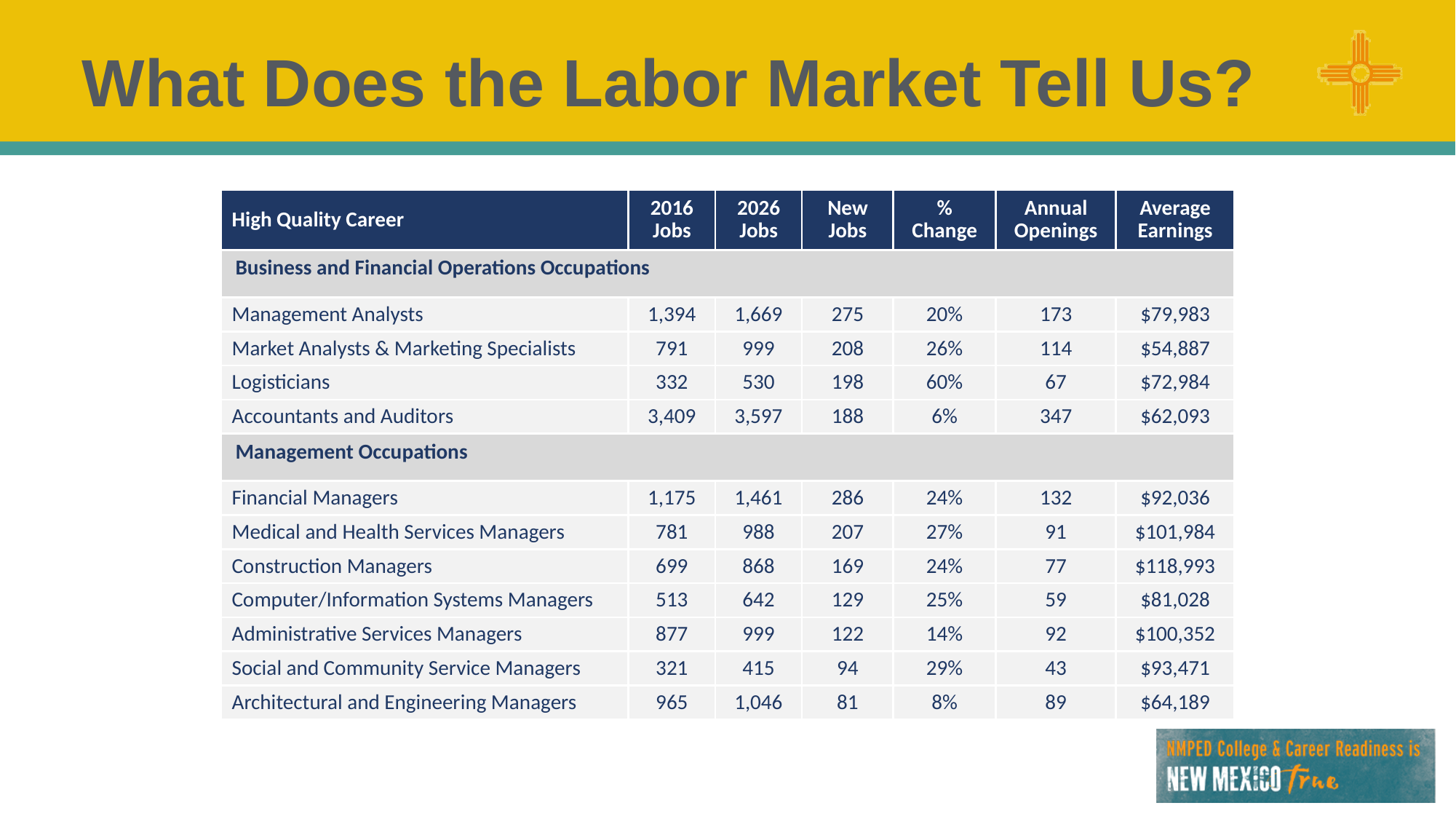

# What Does the Labor Market Tell Us?
| High Quality Career | 2016 Jobs | 2026 Jobs | New Jobs | % Change | Annual Openings | Average Earnings |
| --- | --- | --- | --- | --- | --- | --- |
| Business and Financial Operations Occupations |  |  |  |  |  |  |
| Management Analysts | 1,394 | 1,669 | 275 | 20% | 173 | $79,983 |
| Market Analysts & Marketing Specialists | 791 | 999 | 208 | 26% | 114 | $54,887 |
| Logisticians | 332 | 530 | 198 | 60% | 67 | $72,984 |
| Accountants and Auditors | 3,409 | 3,597 | 188 | 6% | 347 | $62,093 |
| Management Occupations |  |  |  |  |  |  |
| Financial Managers | 1,175 | 1,461 | 286 | 24% | 132 | $92,036 |
| Medical and Health Services Managers | 781 | 988 | 207 | 27% | 91 | $101,984 |
| Construction Managers | 699 | 868 | 169 | 24% | 77 | $118,993 |
| Computer/Information Systems Managers | 513 | 642 | 129 | 25% | 59 | $81,028 |
| Administrative Services Managers | 877 | 999 | 122 | 14% | 92 | $100,352 |
| Social and Community Service Managers | 321 | 415 | 94 | 29% | 43 | $93,471 |
| Architectural and Engineering Managers | 965 | 1,046 | 81 | 8% | 89 | $64,189 |